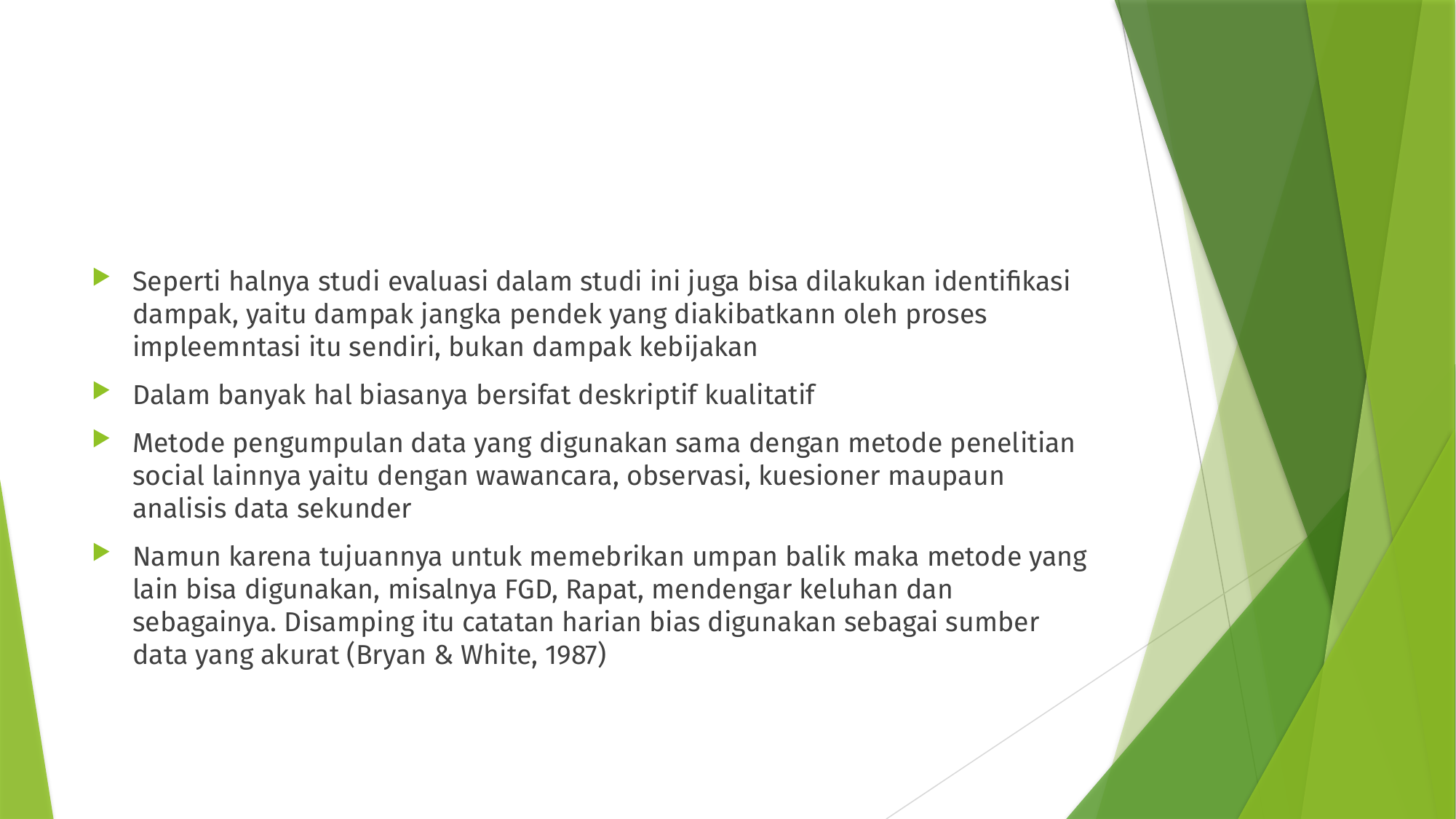

Seperti halnya studi evaluasi dalam studi ini juga bisa dilakukan identifikasi dampak, yaitu dampak jangka pendek yang diakibatkann oleh proses impleemntasi itu sendiri, bukan dampak kebijakan
Dalam banyak hal biasanya bersifat deskriptif kualitatif
Metode pengumpulan data yang digunakan sama dengan metode penelitian social lainnya yaitu dengan wawancara, observasi, kuesioner maupaun analisis data sekunder
Namun karena tujuannya untuk memebrikan umpan balik maka metode yang lain bisa digunakan, misalnya FGD, Rapat, mendengar keluhan dan sebagainya. Disamping itu catatan harian bias digunakan sebagai sumber data yang akurat (Bryan & White, 1987)